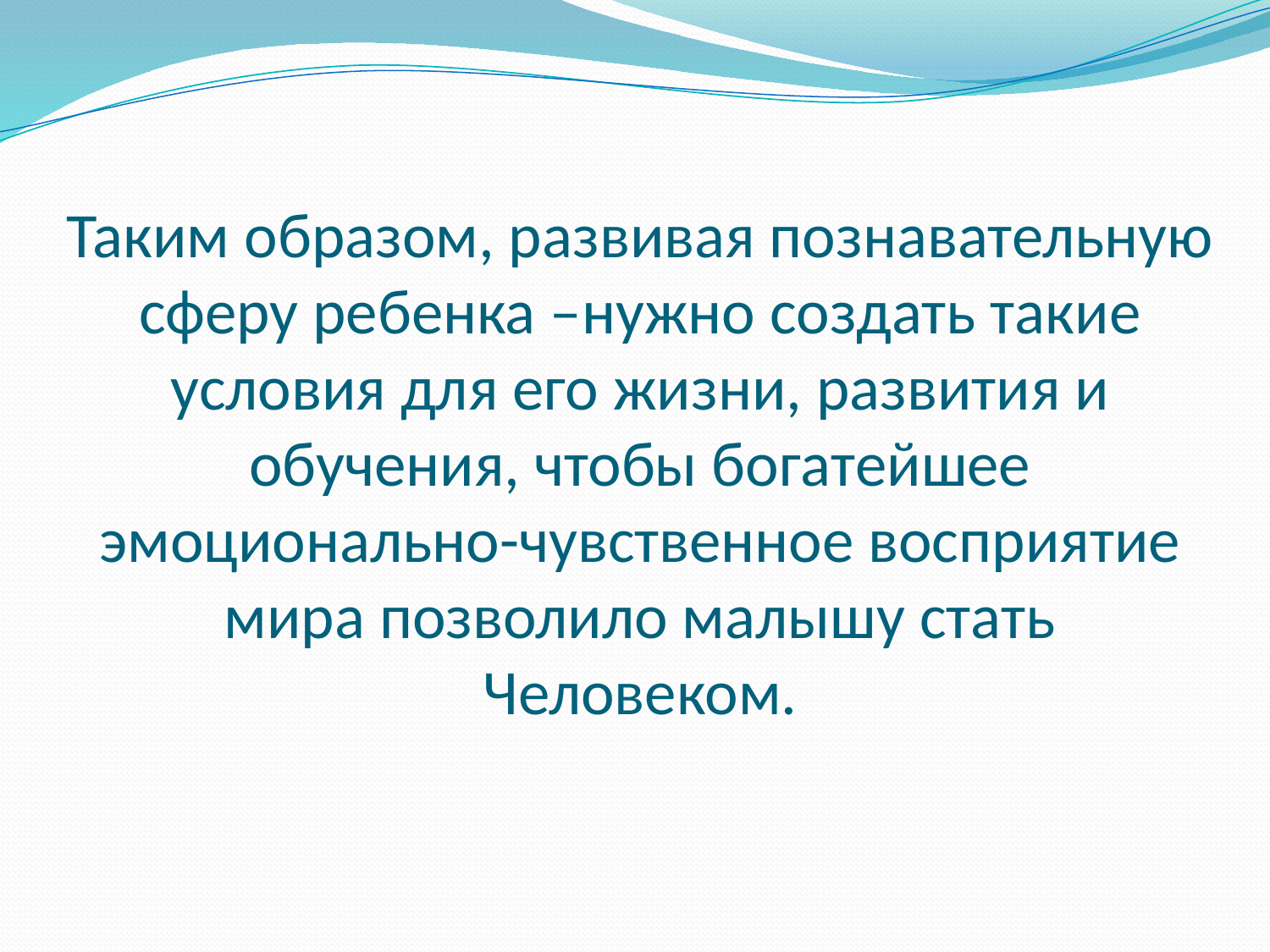

# Таким образом, развивая познавательную сферу ребенка –нужно создать такие условия для его жизни, развития и обучения, чтобы богатейшее эмоционально-чувственное восприятие мира позволило малышу стать Человеком.